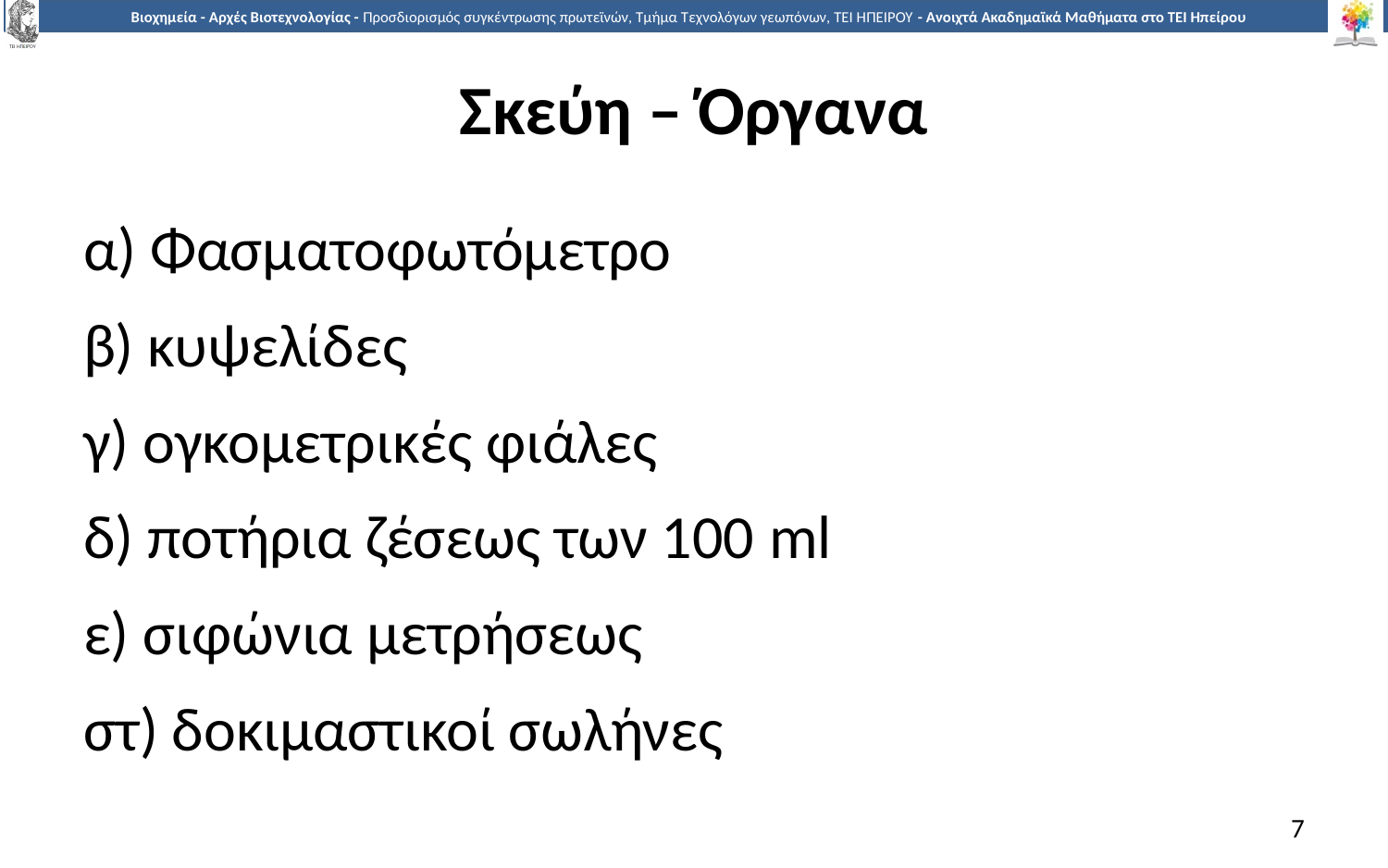

# Σκεύη – Όργανα
α) Φασματοφωτόμετρο
β) κυψελίδες
γ) ογκομετρικές φιάλες
δ) ποτήρια ζέσεως των 100 ml
ε) σιφώνια μετρήσεως
στ) δοκιμαστικοί σωλήνες

7